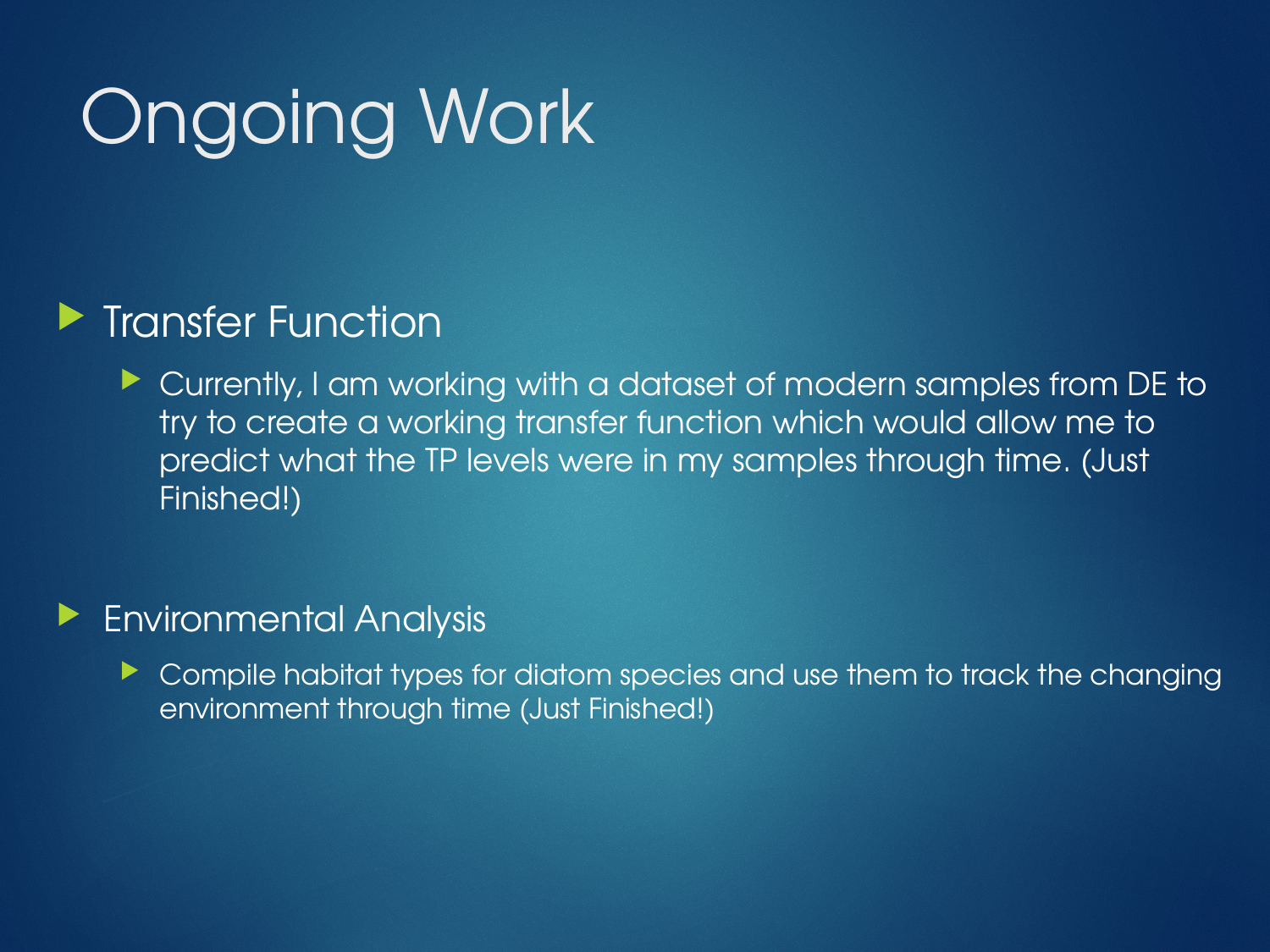

# Ongoing Work
Transfer Function
Currently, I am working with a dataset of modern samples from DE to try to create a working transfer function which would allow me to predict what the TP levels were in my samples through time. (Just Finished!)

Environmental Analysis
Compile habitat types for diatom species and use them to track the changing environment through time (Just Finished!)